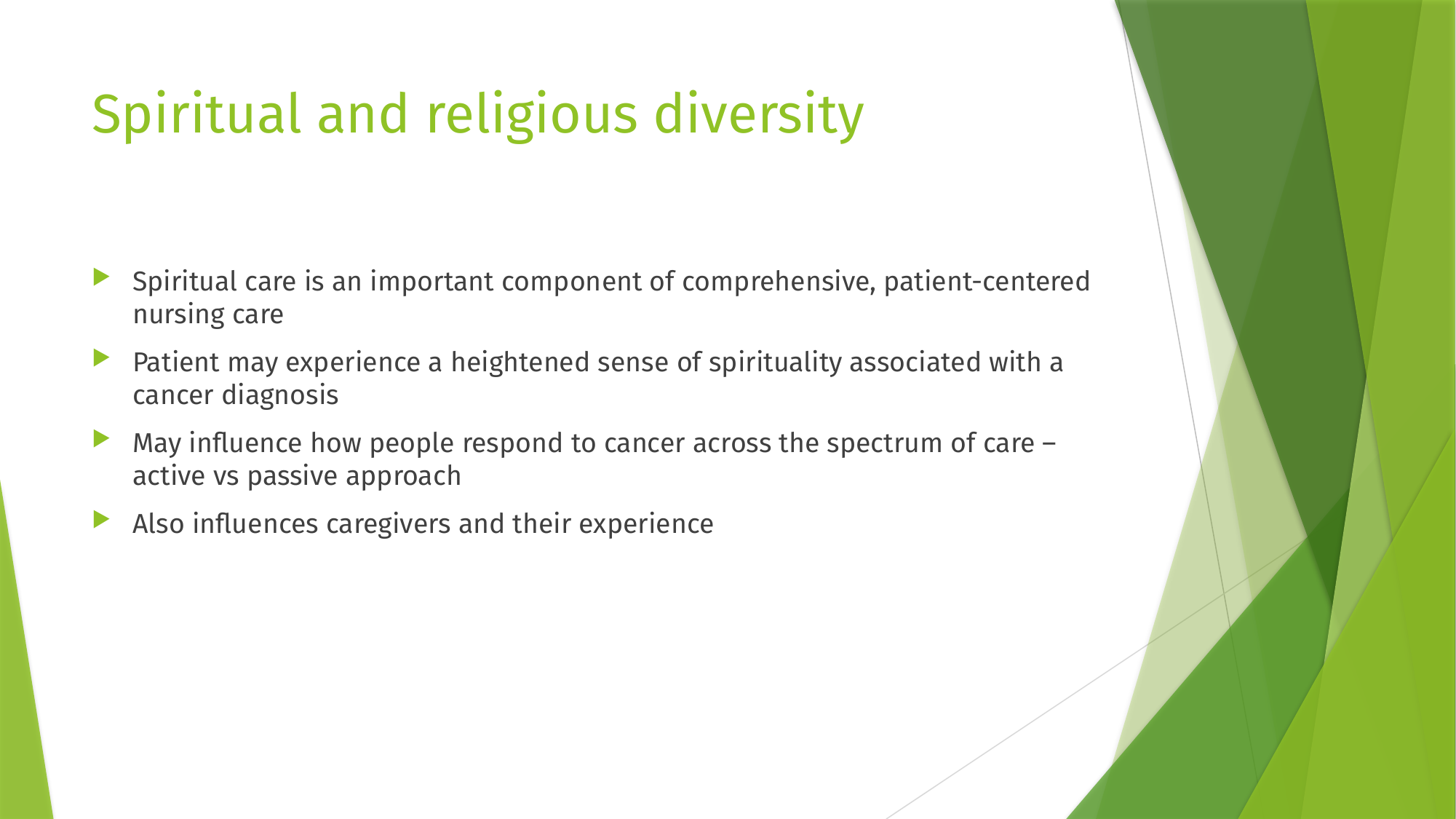

# Spiritual and religious diversity
Spiritual care is an important component of comprehensive, patient-centered nursing care
Patient may experience a heightened sense of spirituality associated with a cancer diagnosis
May influence how people respond to cancer across the spectrum of care – active vs passive approach
Also influences caregivers and their experience